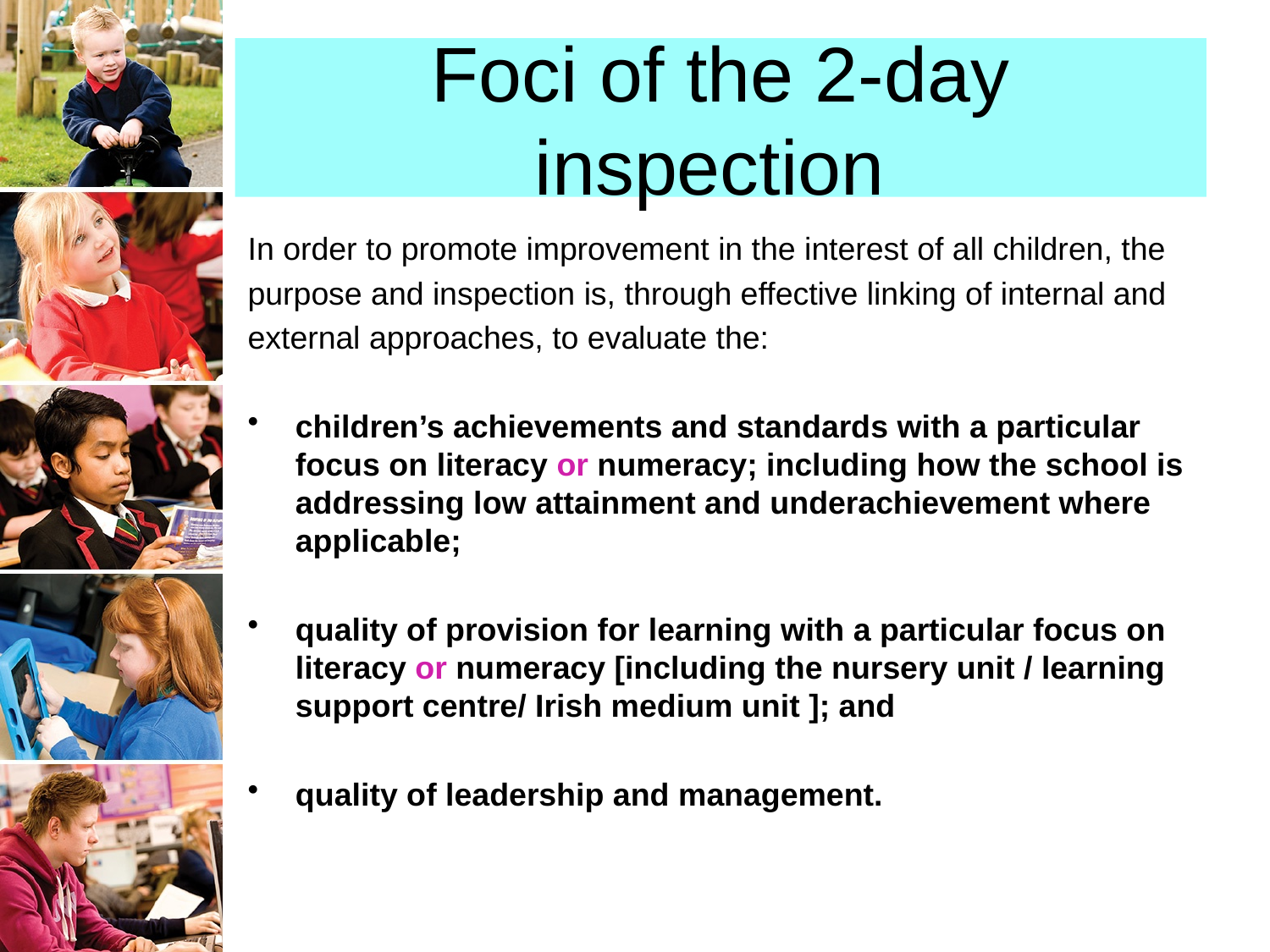

# Foci of the 2-day inspection
In order to promote improvement in the interest of all children, the
purpose and inspection is, through effective linking of internal and
external approaches, to evaluate the:

children’s achievements and standards with a particular focus on literacy or numeracy; including how the school is addressing low attainment and underachievement where applicable;

quality of provision for learning with a particular focus on literacy or numeracy [including the nursery unit / learning support centre/ Irish medium unit ]; and

quality of leadership and management.